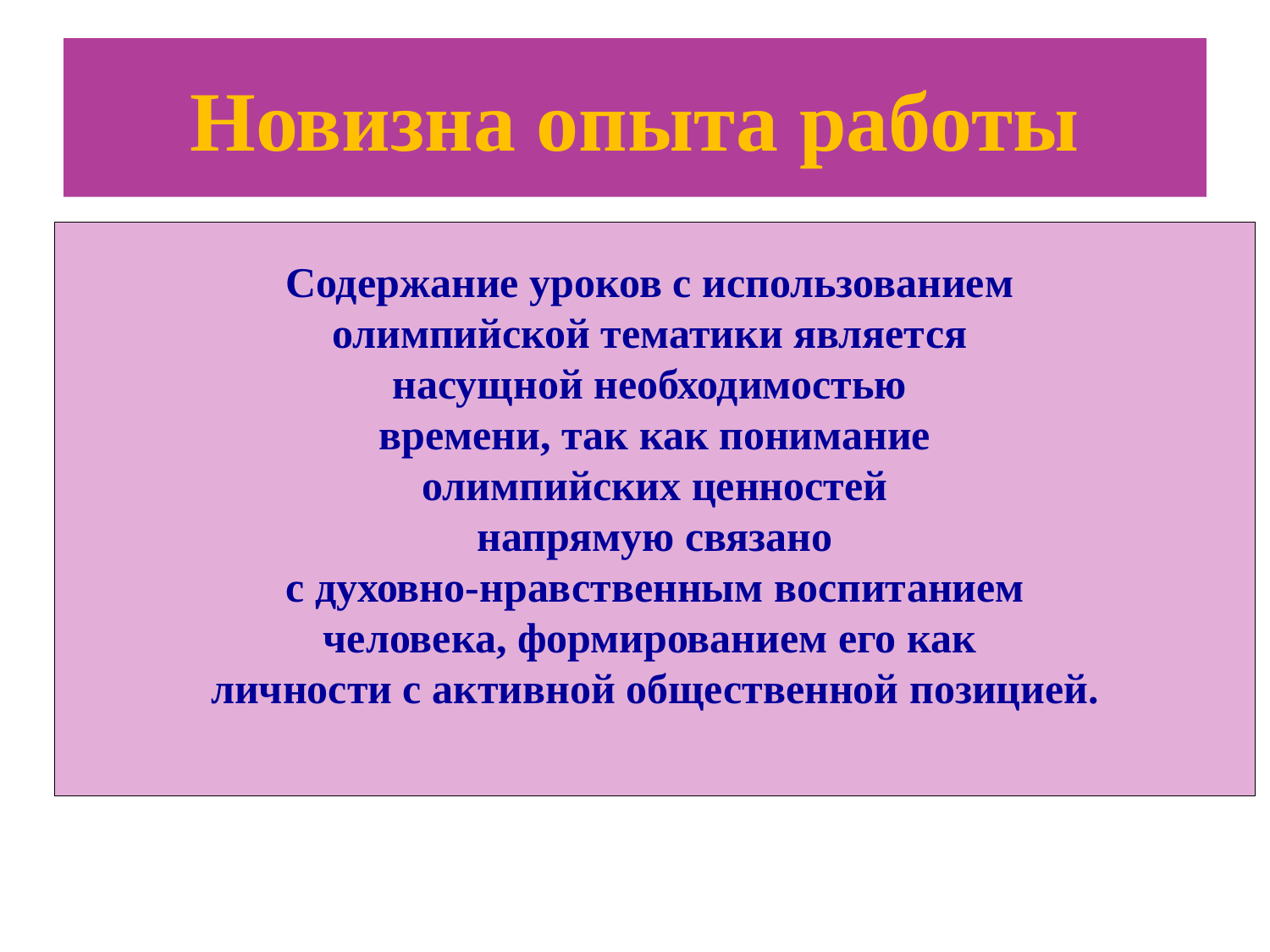

# Новизна опыта работы
Содержание уроков с использованием
олимпийской тематики является
насущной необходимостью
времени, так как понимание
 олимпийских ценностей
 напрямую связано
с духовно-нравственным воспитанием
 человека, формированием его как
личности с активной общественной позицией.